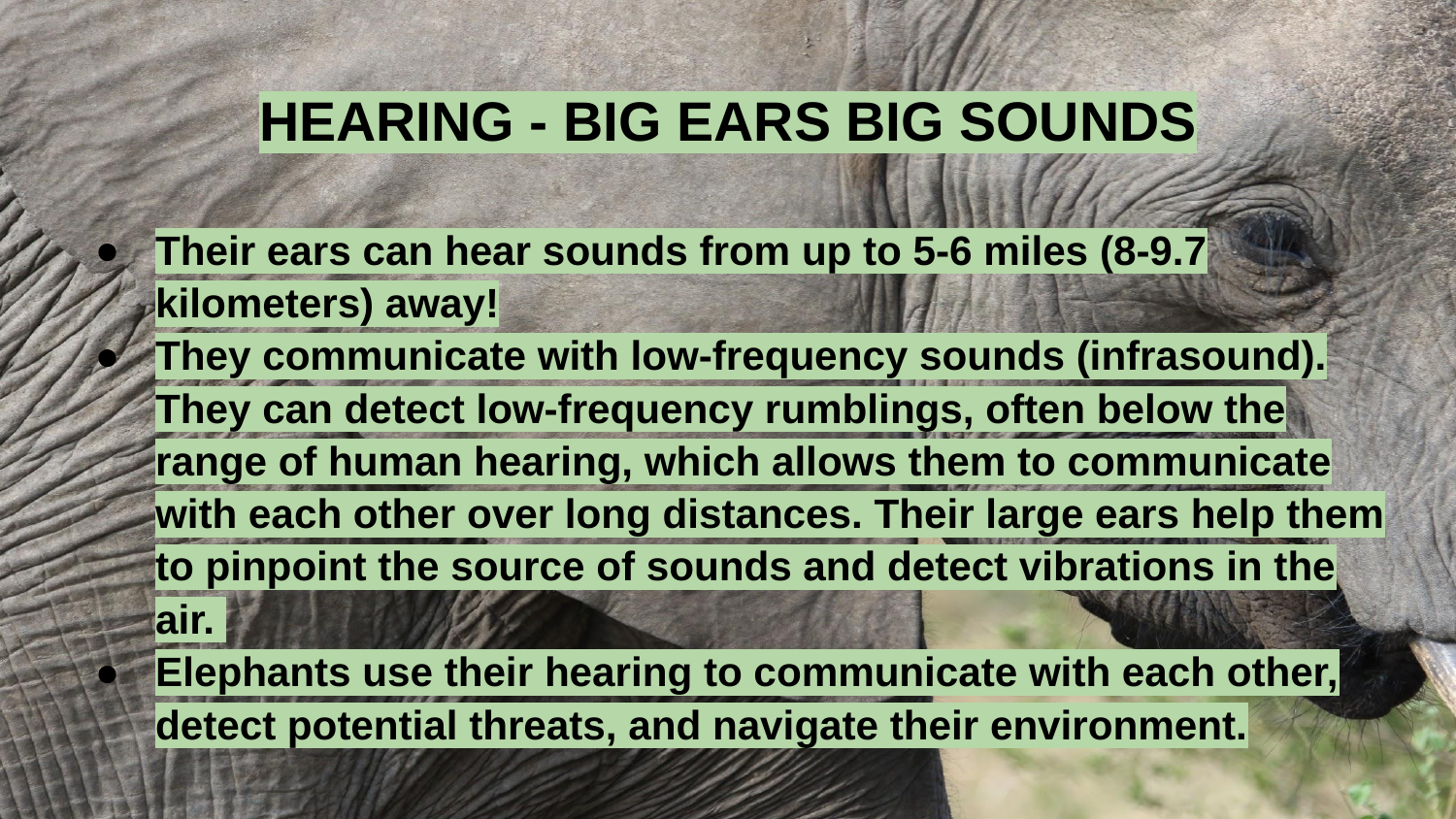

# HEARING - BIG EARS BIG SOUNDS

Their ears can hear sounds from up to 5-6 miles (8-9.7 kilometers) away!
They communicate with low-frequency sounds (infrasound). They can detect low-frequency rumblings, often below the range of human hearing, which allows them to communicate with each other over long distances. Their large ears help them to pinpoint the source of sounds and detect vibrations in the air.
Elephants use their hearing to communicate with each other, detect potential threats, and navigate their environment.